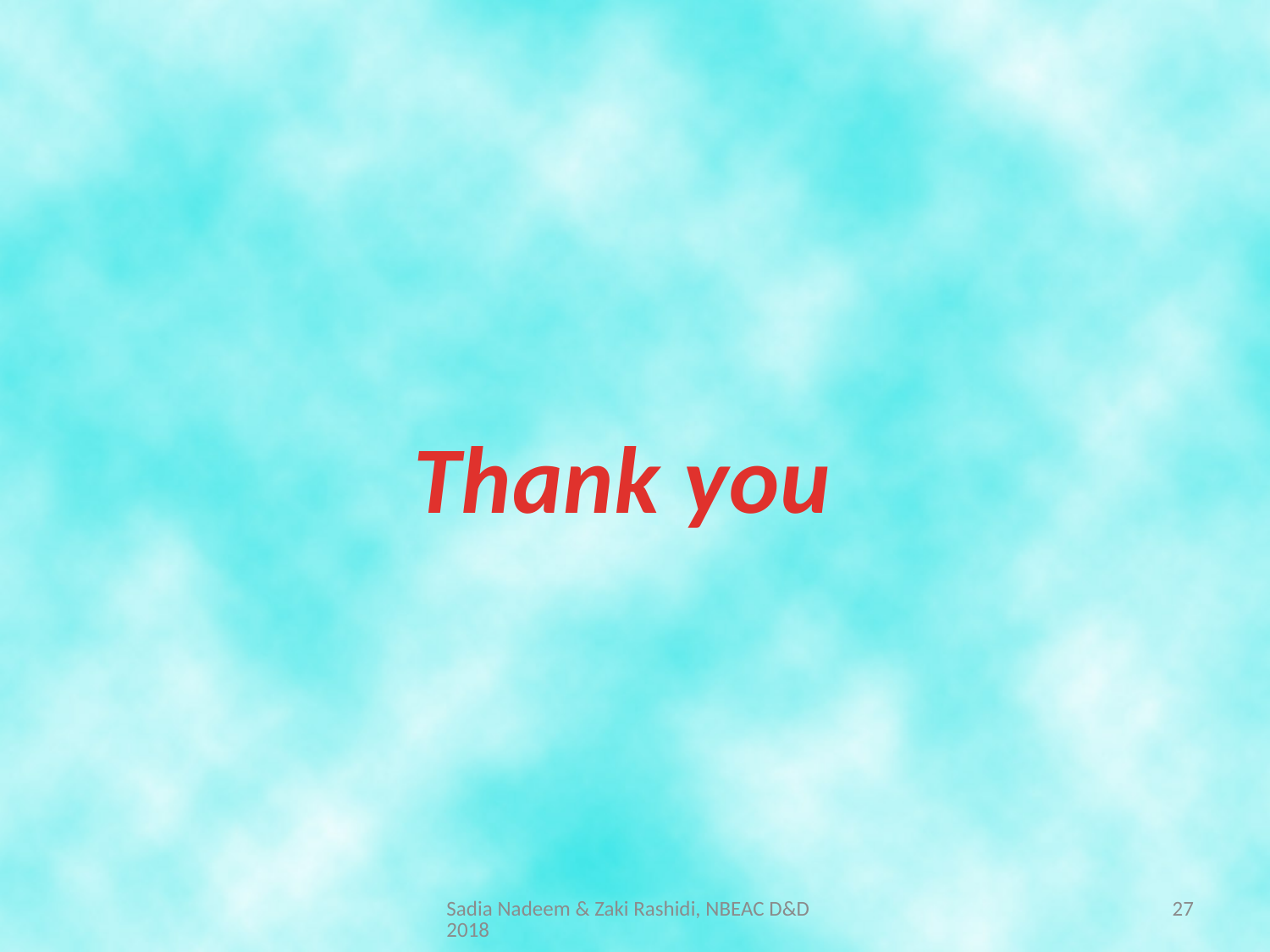

Thank you
Sadia Nadeem & Zaki Rashidi, NBEAC D&D 2018
27